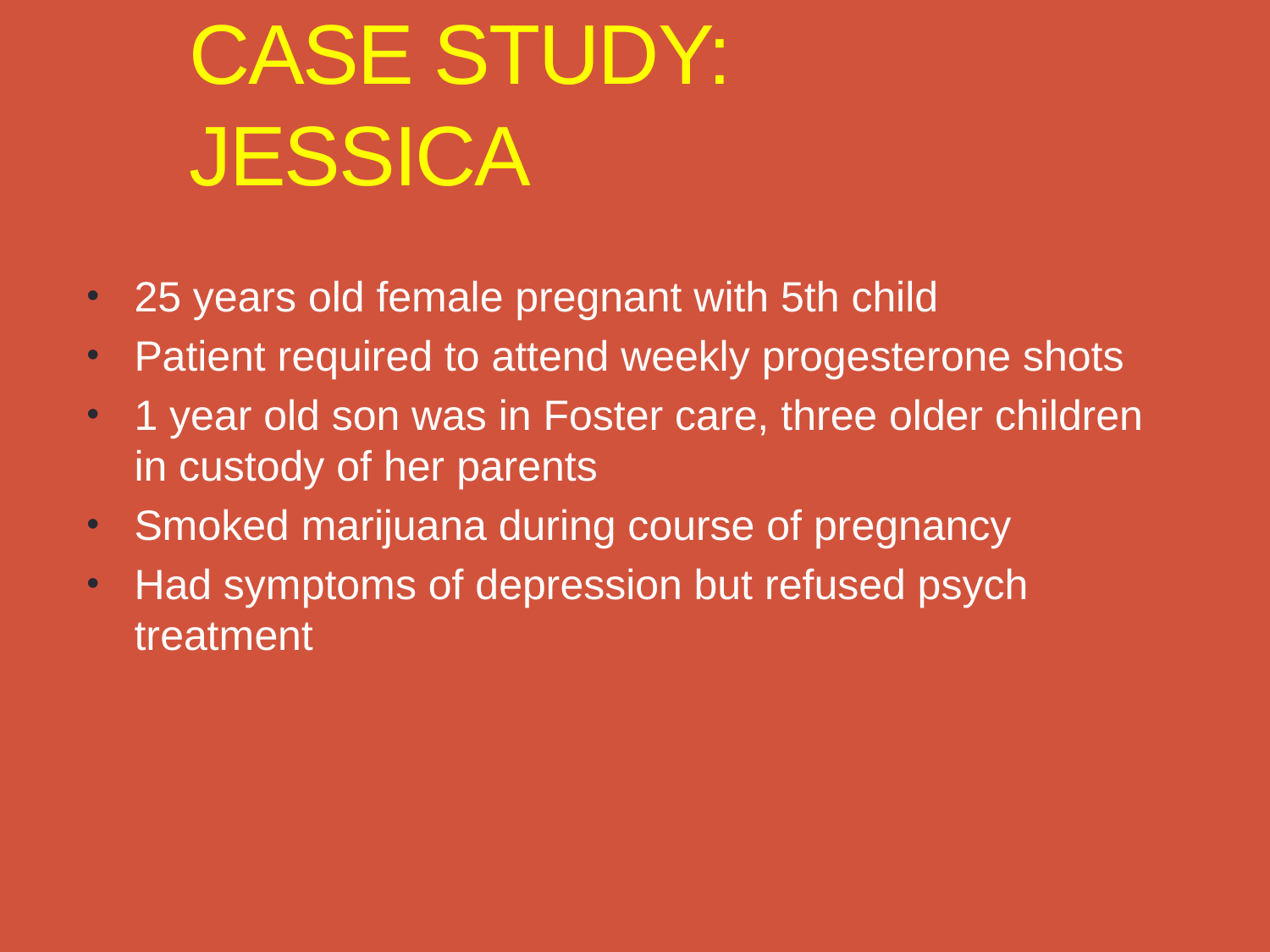

# Case study: Jessica
25 years old female pregnant with 5th child
Patient required to attend weekly progesterone shots
1 year old son was in Foster care, three older children in custody of her parents
Smoked marijuana during course of pregnancy
Had symptoms of depression but refused psych treatment